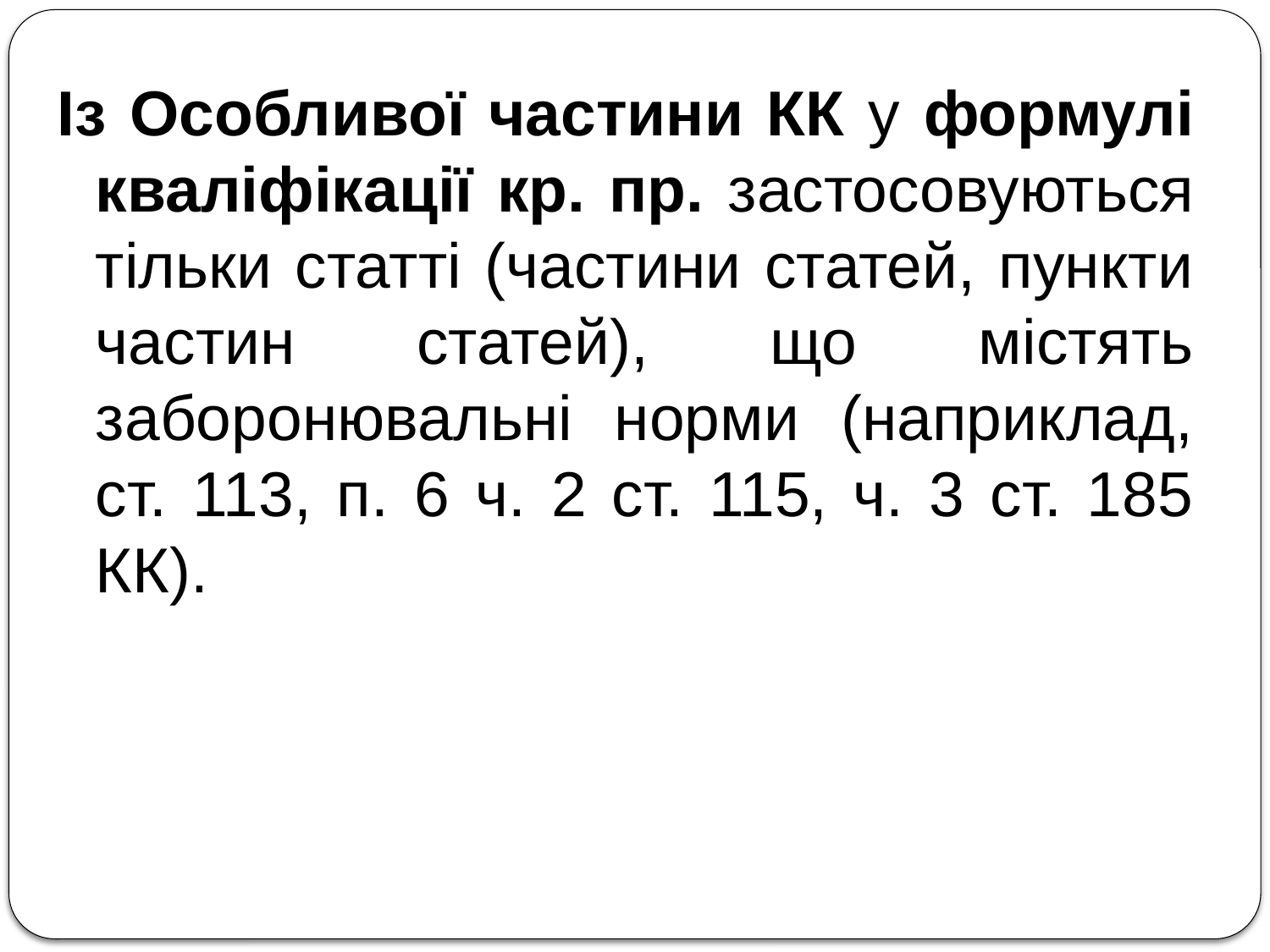

Із Особливої частини КК у формулі кваліфікації кр. пр. застосовуються тільки статті (частини статей, пункти частин статей), що містять заборонювальні норми (наприклад, ст. 113, п. 6 ч. 2 ст. 115, ч. 3 ст. 185 КК).